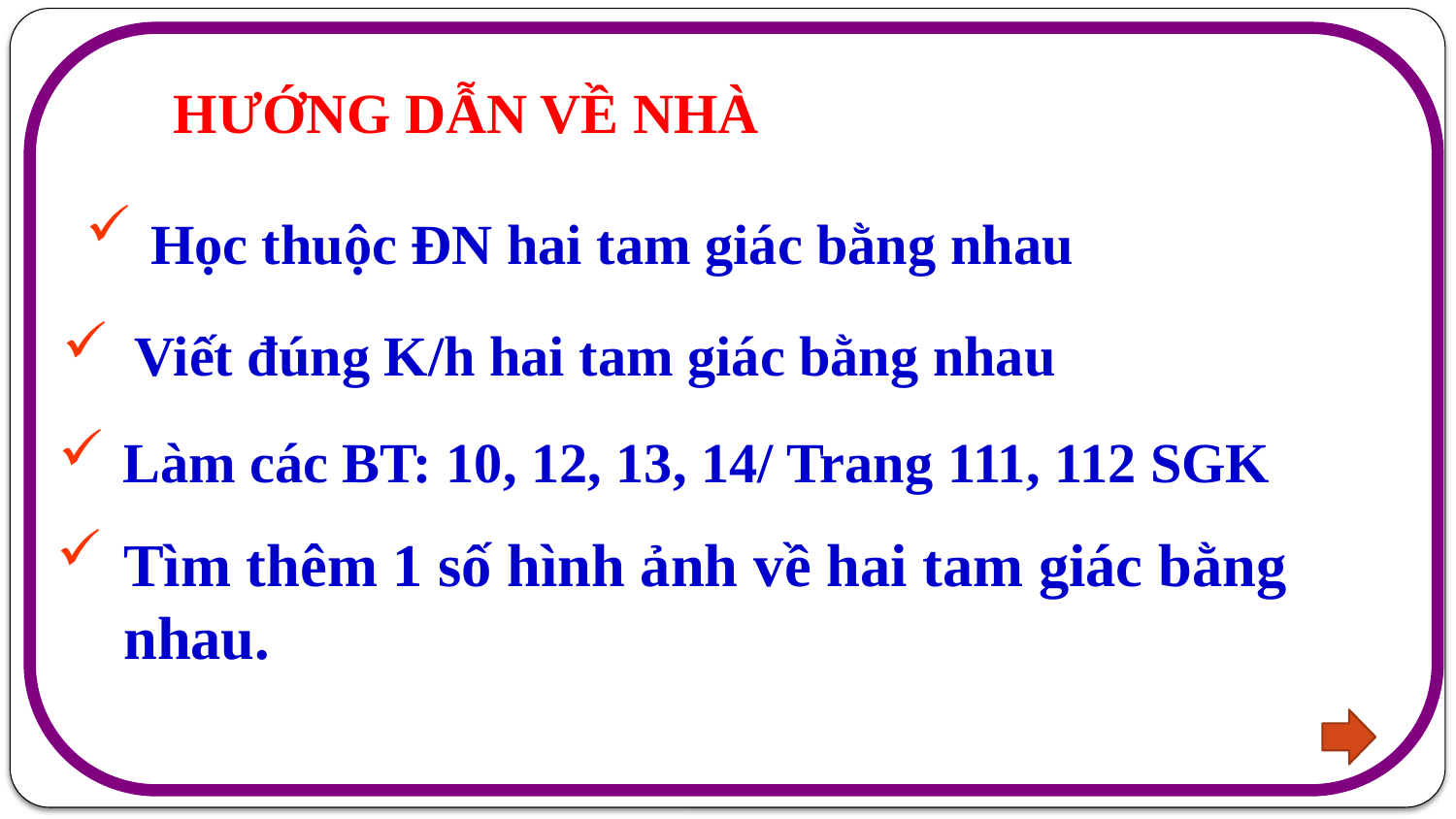

HƯỚNG DẪN VỀ NHÀ
f
Học thuộc ĐN hai tam giác bằng nhau

f
Viết đúng K/h hai tam giác bằng nhau
f
Làm các BT: 10, 12, 13, 14/ Trang 111, 112 SGK
f
Tìm thêm 1 số hình ảnh về hai tam giác bằng nhau.